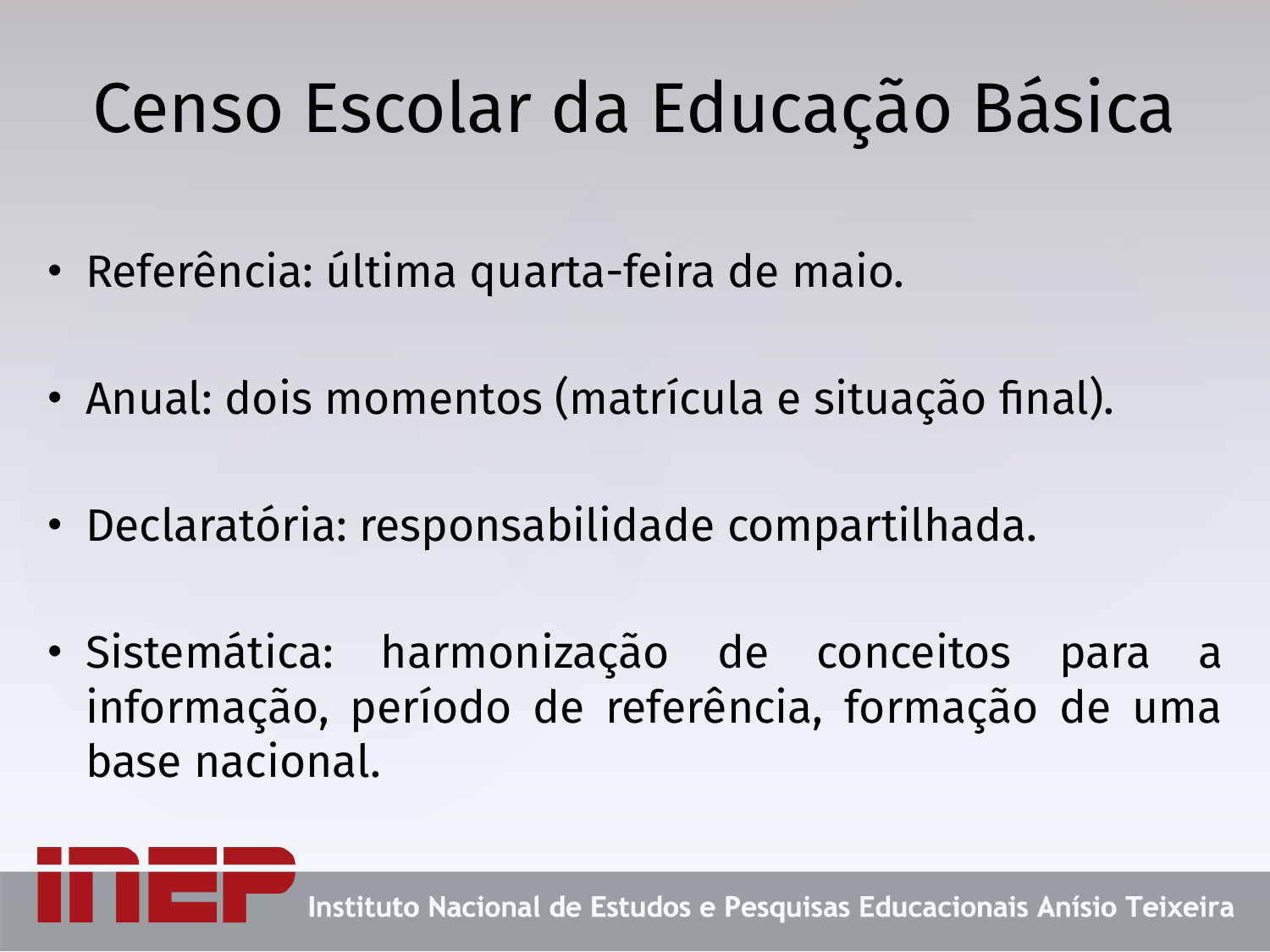

# Censo Escolar da Educação Básica
Referência: última quarta-feira de maio.

Anual: dois momentos (matrícula e situação final).

Declaratória: responsabilidade compartilhada.

Sistemática: harmonização de conceitos para a informação, período de referência, formação de uma base nacional.